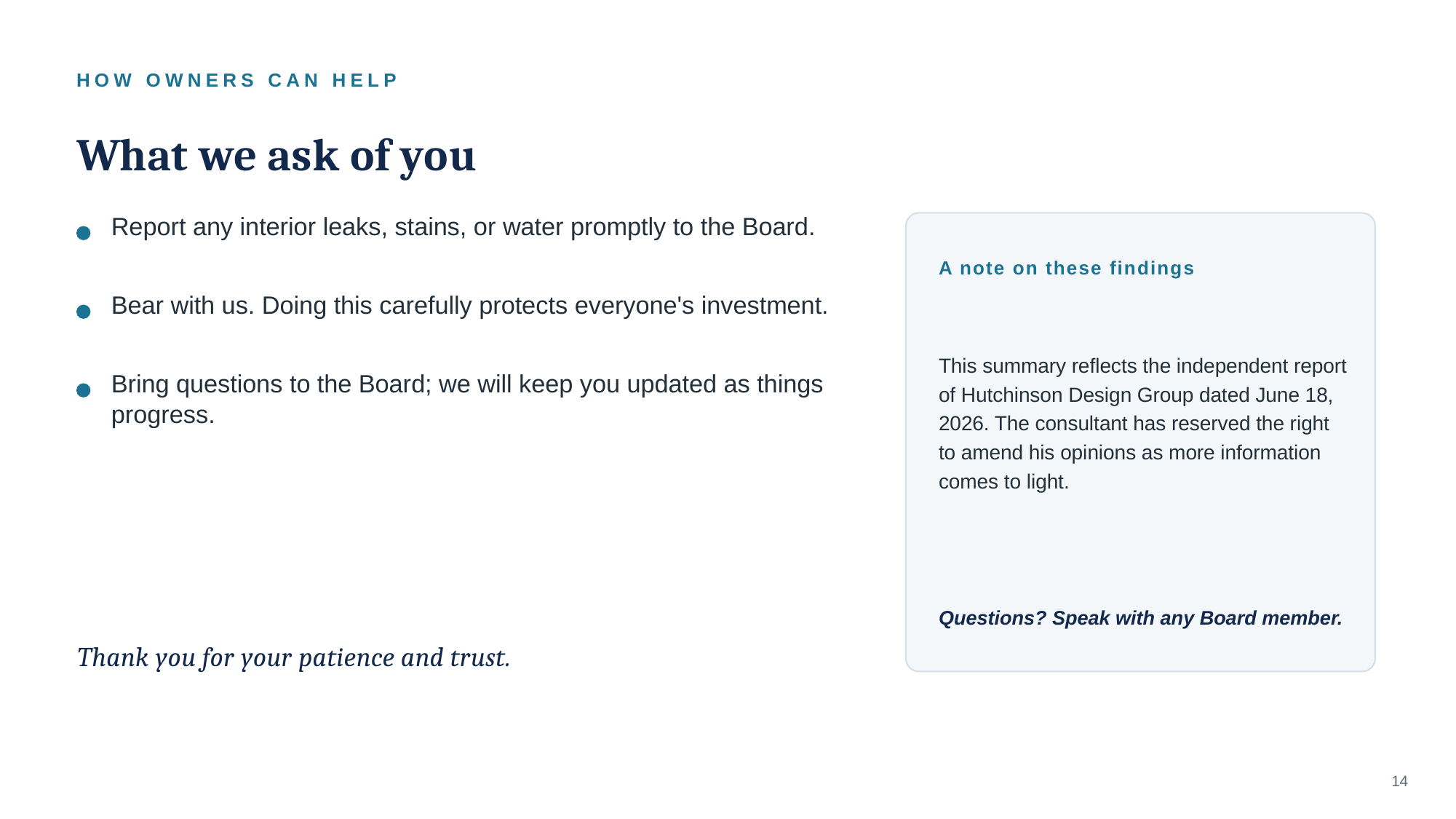

HOW OWNERS CAN HELP
What we ask of you
Report any interior leaks, stains, or water promptly to the Board.

A note on these findings
Bear with us. Doing this carefully protects everyone's investment.
This summary reflects the independent report of Hutchinson Design Group dated June 18, 2026. The consultant has reserved the right to amend his opinions as more information comes to light.

Bring questions to the Board; we will keep you updated as things progress.

Questions? Speak with any Board member.
Thank you for your patience and trust.
14